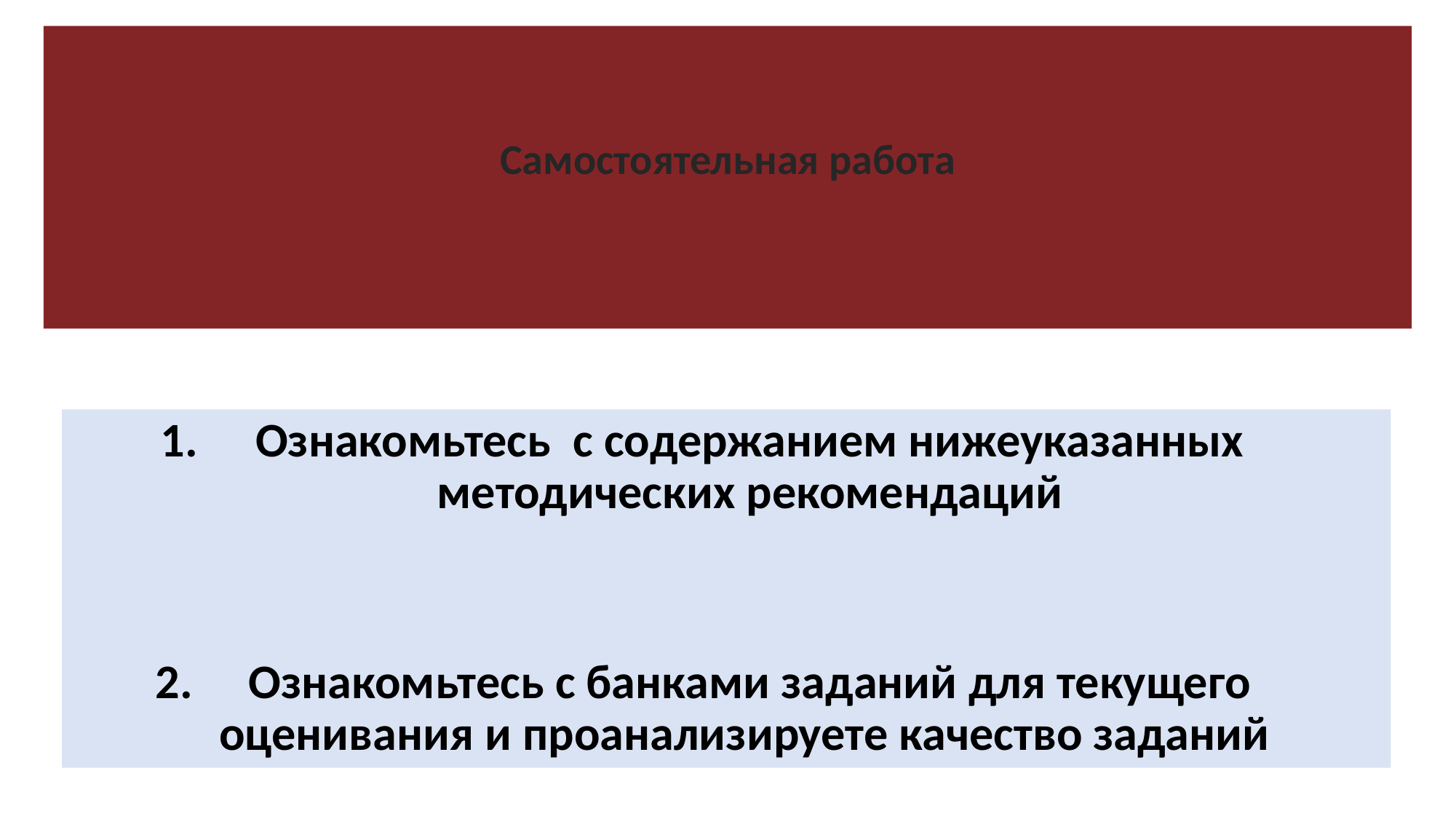

# Самостоятельная работа
Ознакомьтесь  с содержанием нижеуказанных методических рекомендаций

Ознакомьтесь с банками заданий для текущего оценивания и проанализируете качество заданий